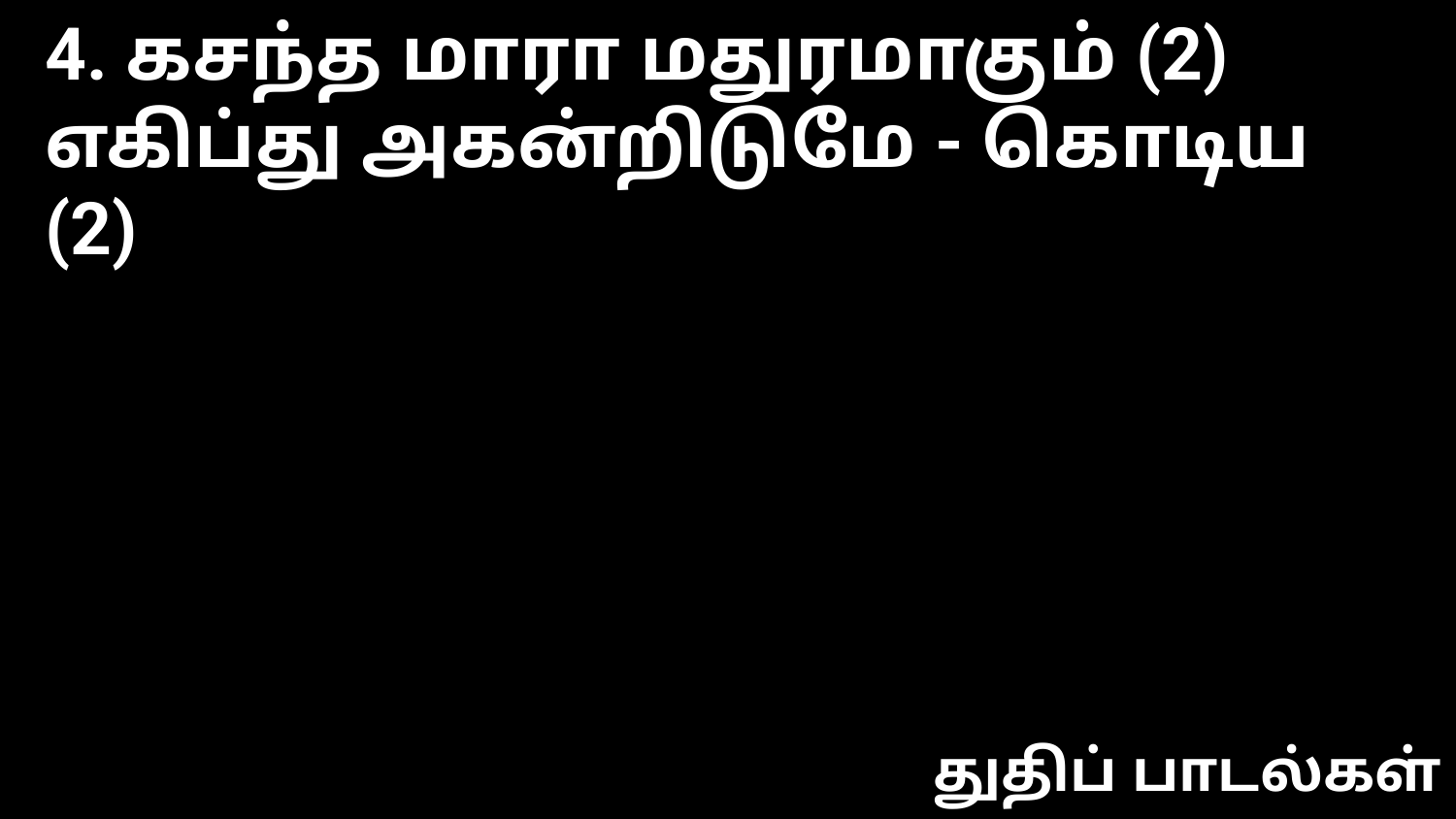

4. கசந்த மாரா மதுரமாகும் (2)
எகிப்து அகன்றிடுமே - கொடிய (2)

துதிப் பாடல்கள்